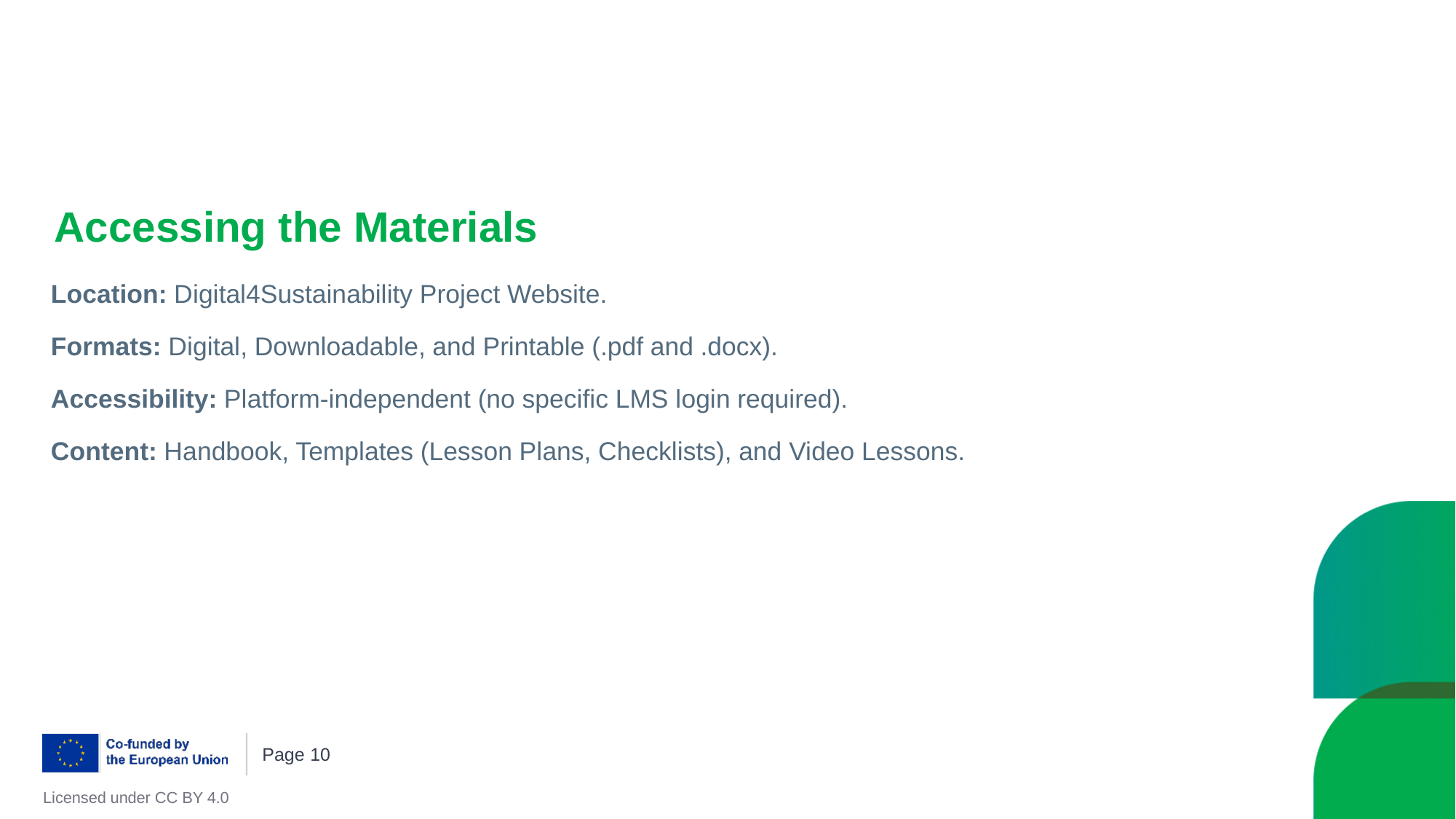

# Accessing the Materials
Location: Digital4Sustainability Project Website.
Formats: Digital, Downloadable, and Printable (.pdf and .docx).
Accessibility: Platform-independent (no specific LMS login required).
Content: Handbook, Templates (Lesson Plans, Checklists), and Video Lessons.